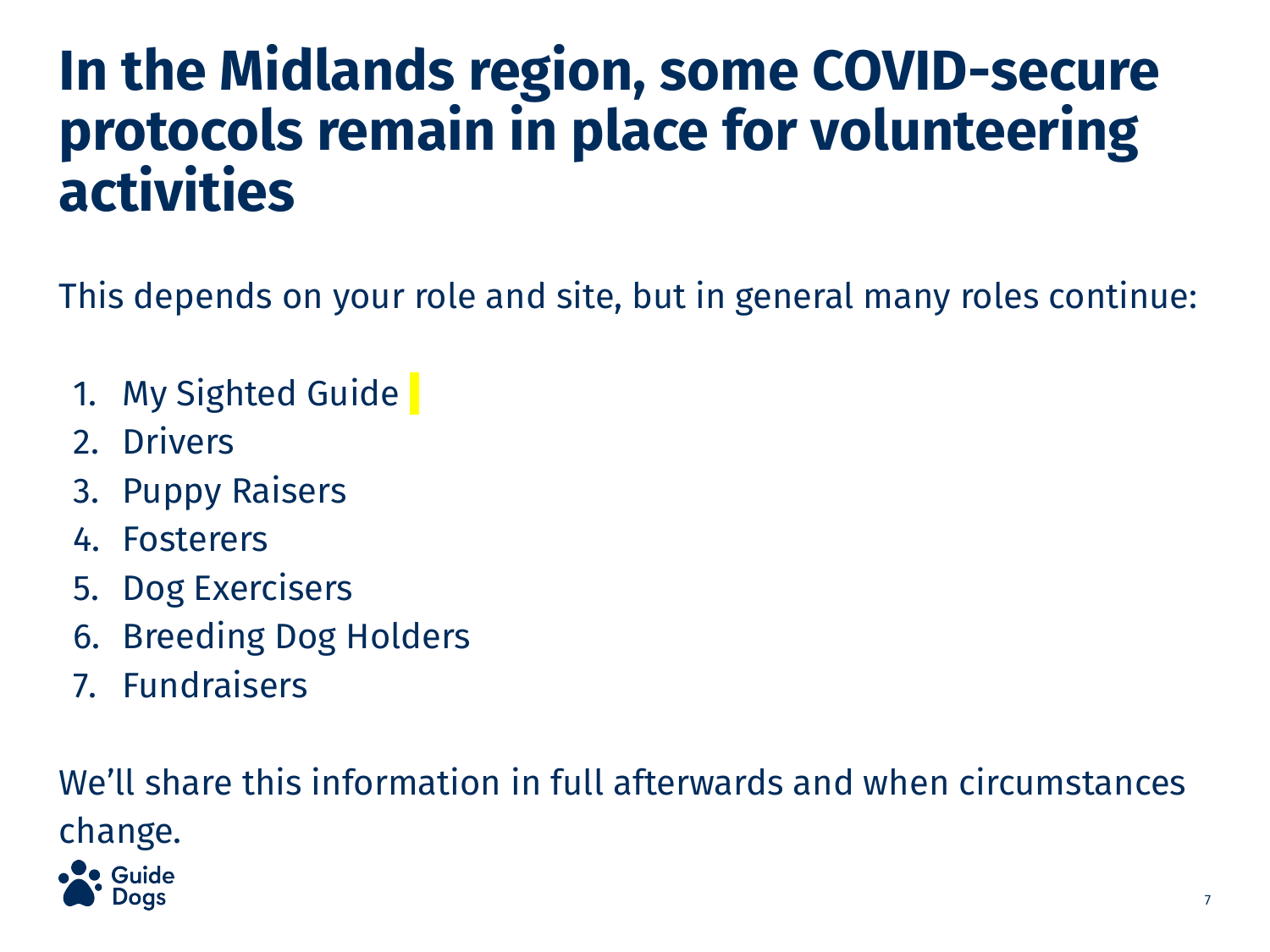

In the Midlands region, some COVID-secure protocols remain in place for volunteering activities

This depends on your role and site, but in general many roles continue:

My Sighted Guide
Drivers
Puppy Raisers
Fosterers
Dog Exercisers
Breeding Dog Holders
Fundraisers

We’ll share this information in full afterwards and when circumstances change.
7